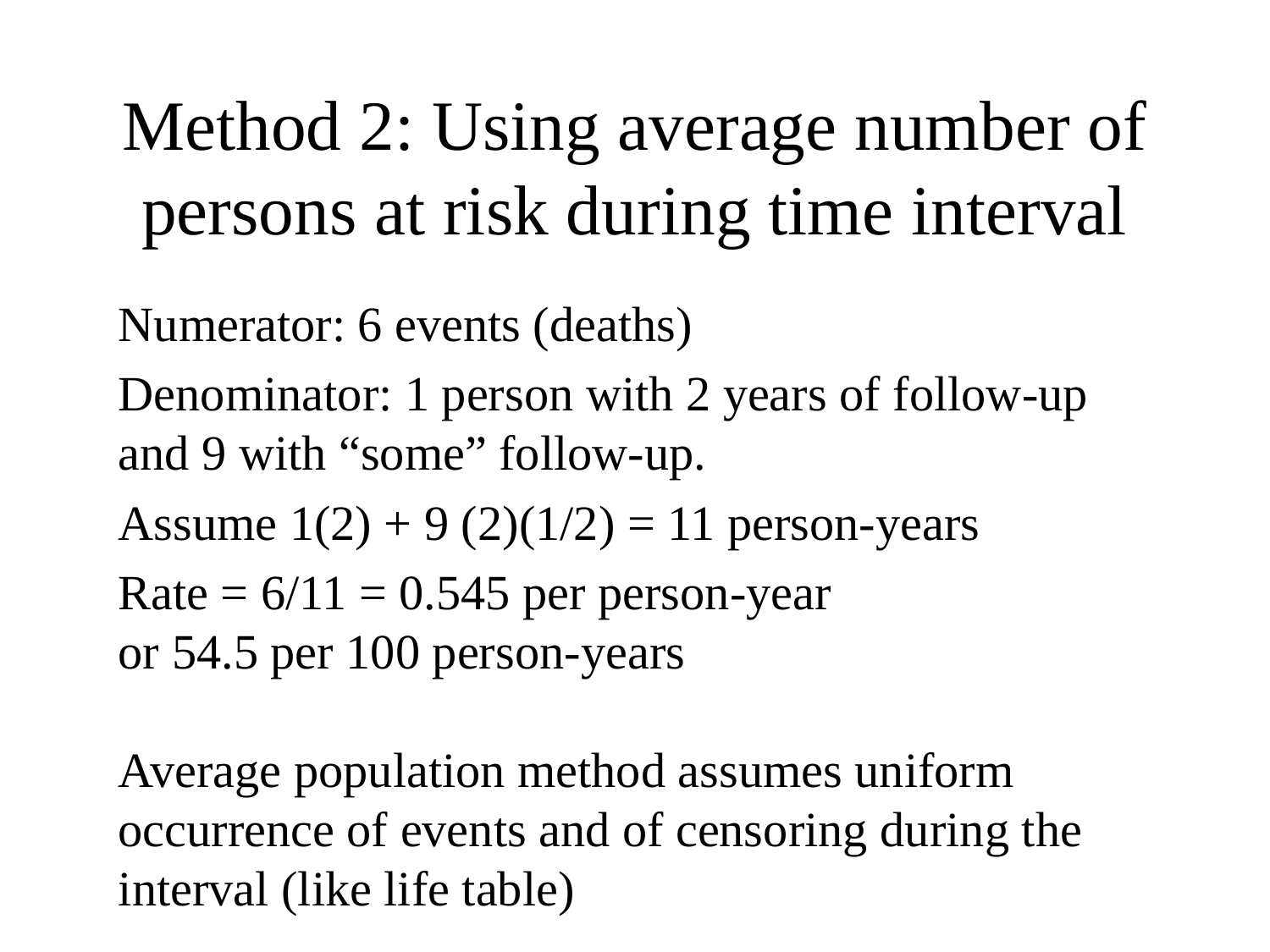

Method 2: Using average number of persons at risk during time interval
Numerator: 6 events (deaths)
Denominator: 1 person with 2 years of follow-up and 9 with “some” follow-up.
Assume 1(2) + 9 (2)(1/2) = 11 person-years
Rate = 6/11 = 0.545 per person-year
or 54.5 per 100 person-years

Average population method assumes uniform occurrence of events and of censoring during the interval (like life table)